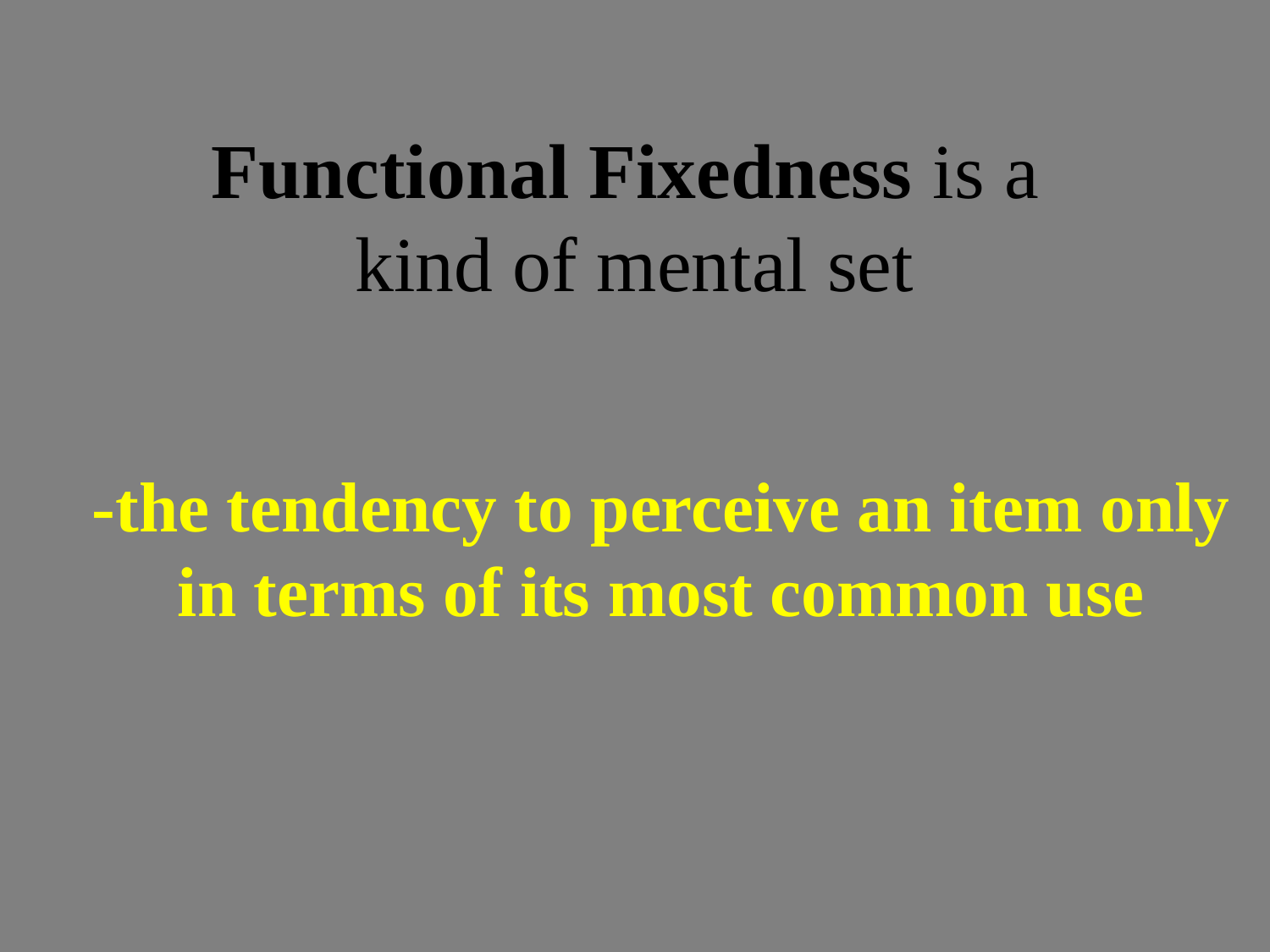

# Functional Fixedness is a kind of mental set
-the tendency to perceive an item only in terms of its most common use